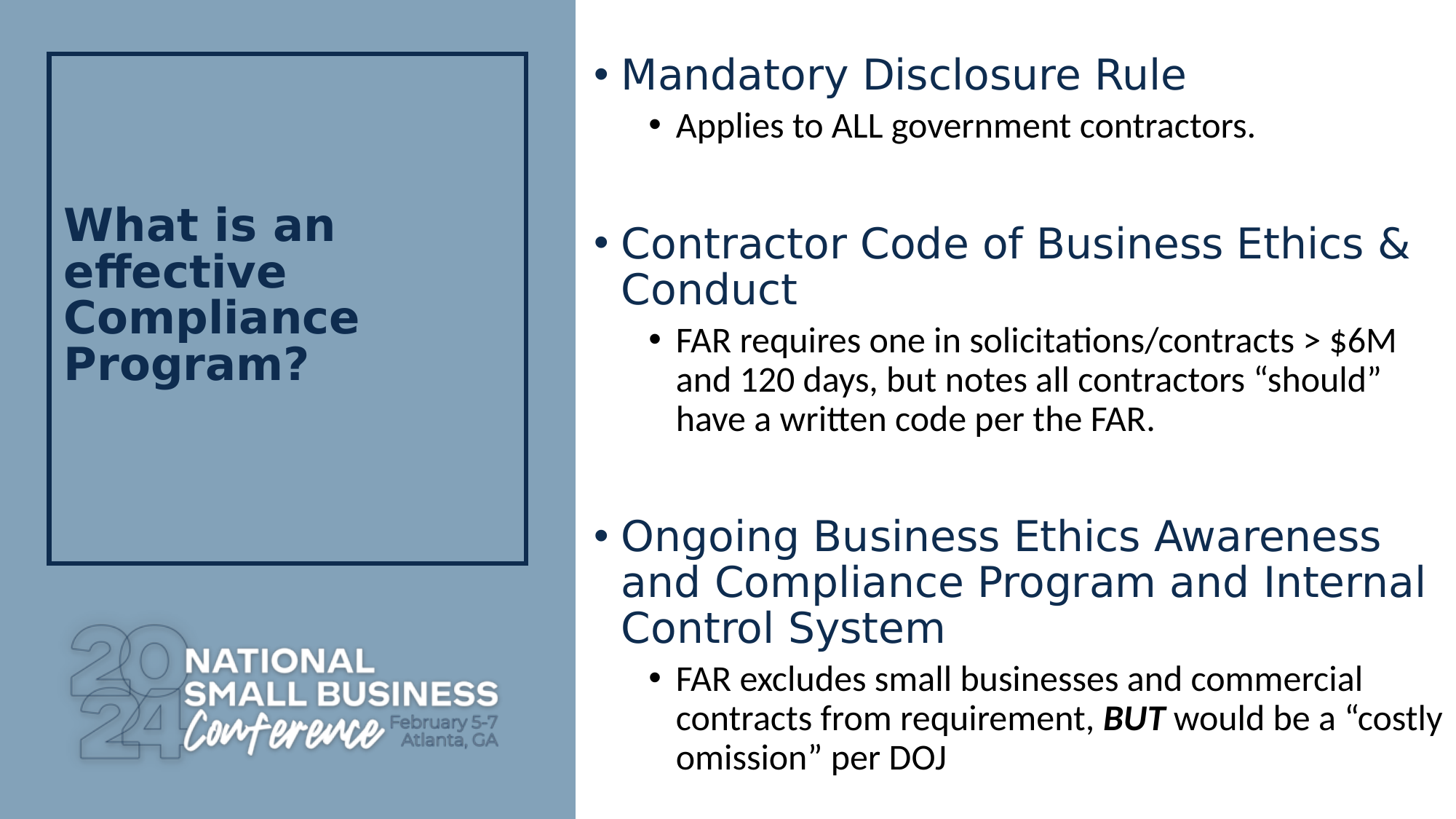

Mandatory Disclosure Rule
Applies to ALL government contractors.

Contractor Code of Business Ethics & Conduct
FAR requires one in solicitations/contracts > $6M and 120 days, but notes all contractors “should” have a written code per the FAR.

Ongoing Business Ethics Awareness and Compliance Program and Internal Control System
FAR excludes small businesses and commercial contracts from requirement, BUT would be a “costly omission” per DOJ
# What is an effective Compliance Program?